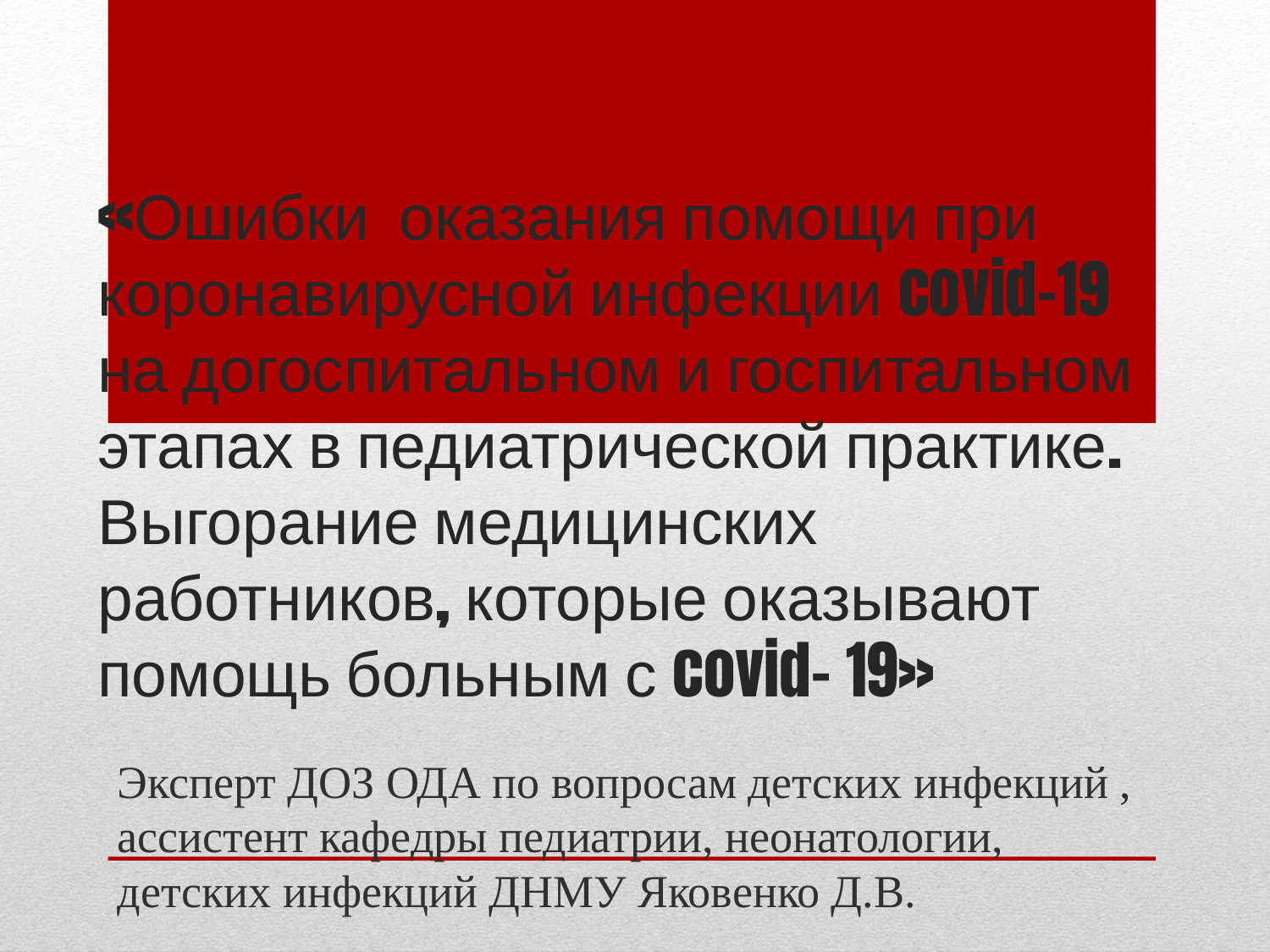

# «Ошибки  оказания помощи при коронавирусной инфекции covid-19 на догоспитальном и госпитальном этапах в педиатрической практике. Выгорание медицинских работников, которые оказывают помощь больным с covid- 19»
Эксперт ДОЗ ОДА по вопросам детских инфекций , ассистент кафедры педиатрии, неонатологии, детских инфекций ДНМУ Яковенко Д.В.